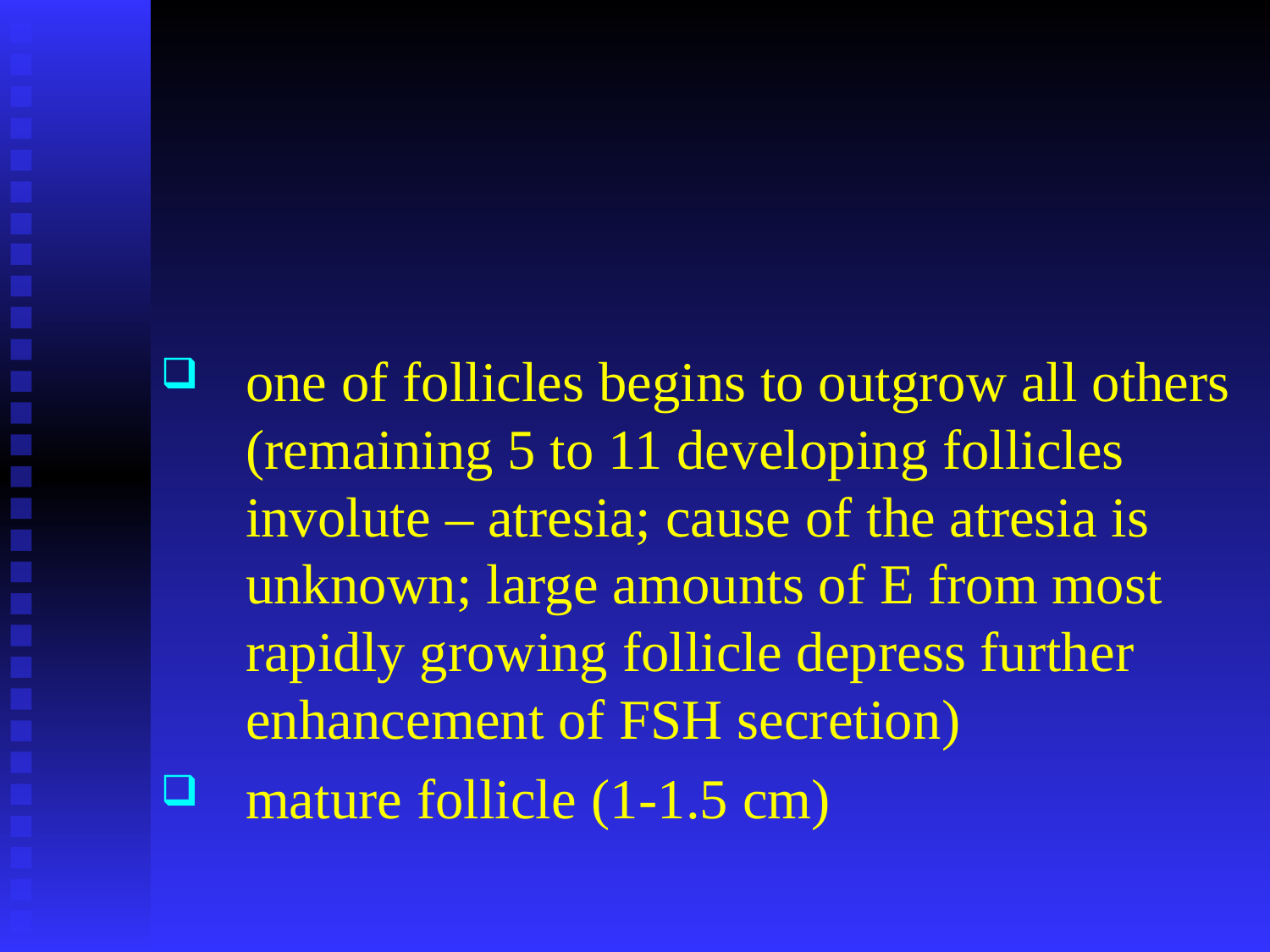

one of follicles begins to outgrow all others (remaining 5 to 11 developing follicles involute – atresia; cause of the atresia is unknown; large amounts of E from most rapidly growing follicle depress further enhancement of FSH secretion)
mature follicle (1-1.5 cm)